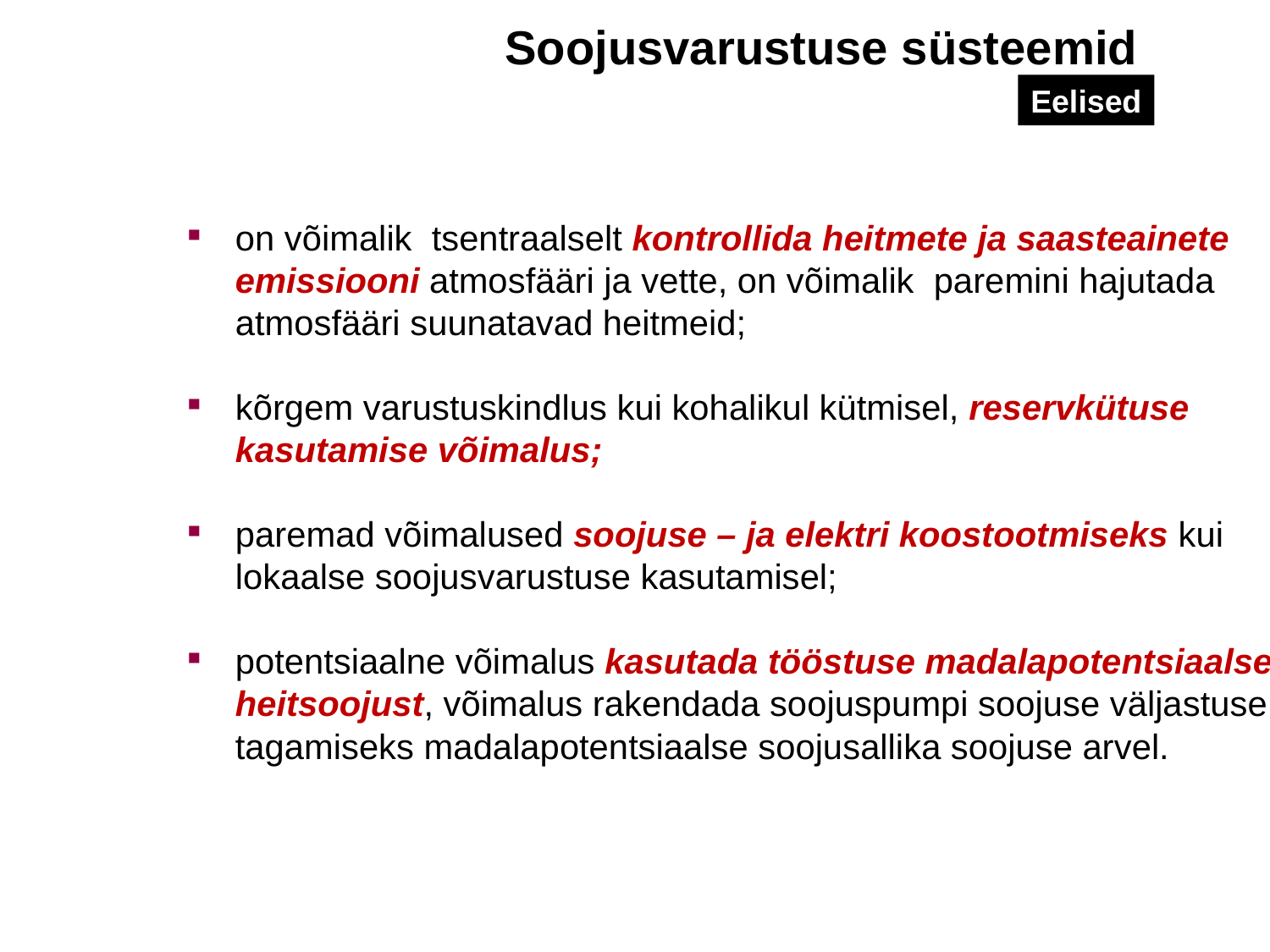

Soojusvarustuse süsteemid
Eelised

on võimalik  tsentraalselt kontrollida heitmete ja saasteainete emissiooni atmosfääri ja vette, on võimalik  paremini hajutada atmosfääri suunatavad heitmeid;

kõrgem varustuskindlus kui kohalikul kütmisel, reservkütuse kasutamise võimalus;

paremad võimalused soojuse – ja elektri koostootmiseks kui lokaalse soojusvarustuse kasutamisel;

potentsiaalne võimalus kasutada tööstuse madalapotentsiaalset heitsoojust, võimalus rakendada soojuspumpi soojuse väljastuse tagamiseks madalapotentsiaalse soojusallika soojuse arvel.